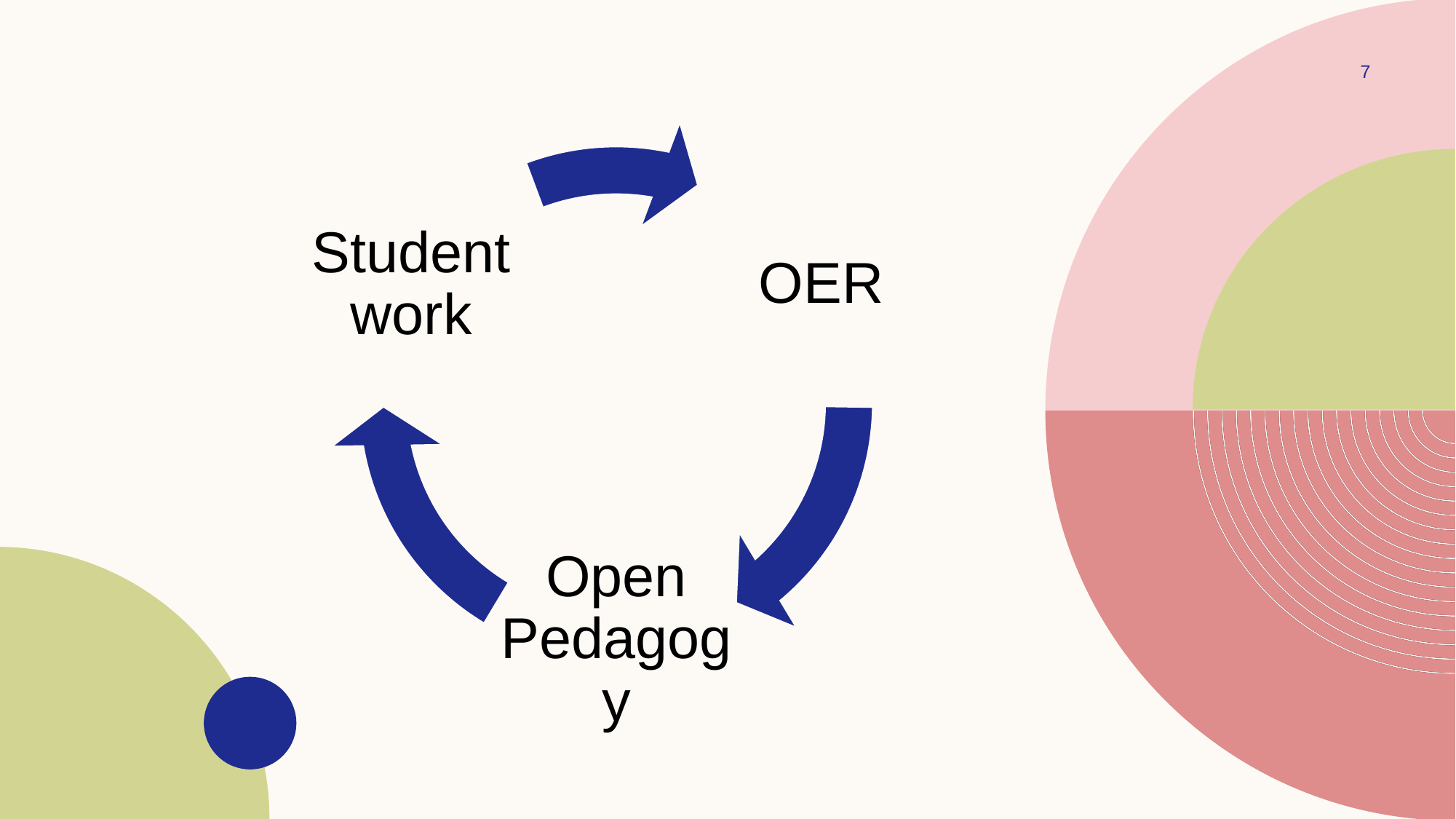

# Interaction between OER, open pedagogy, and student work
7
OER
Open Pedagogy
Student work